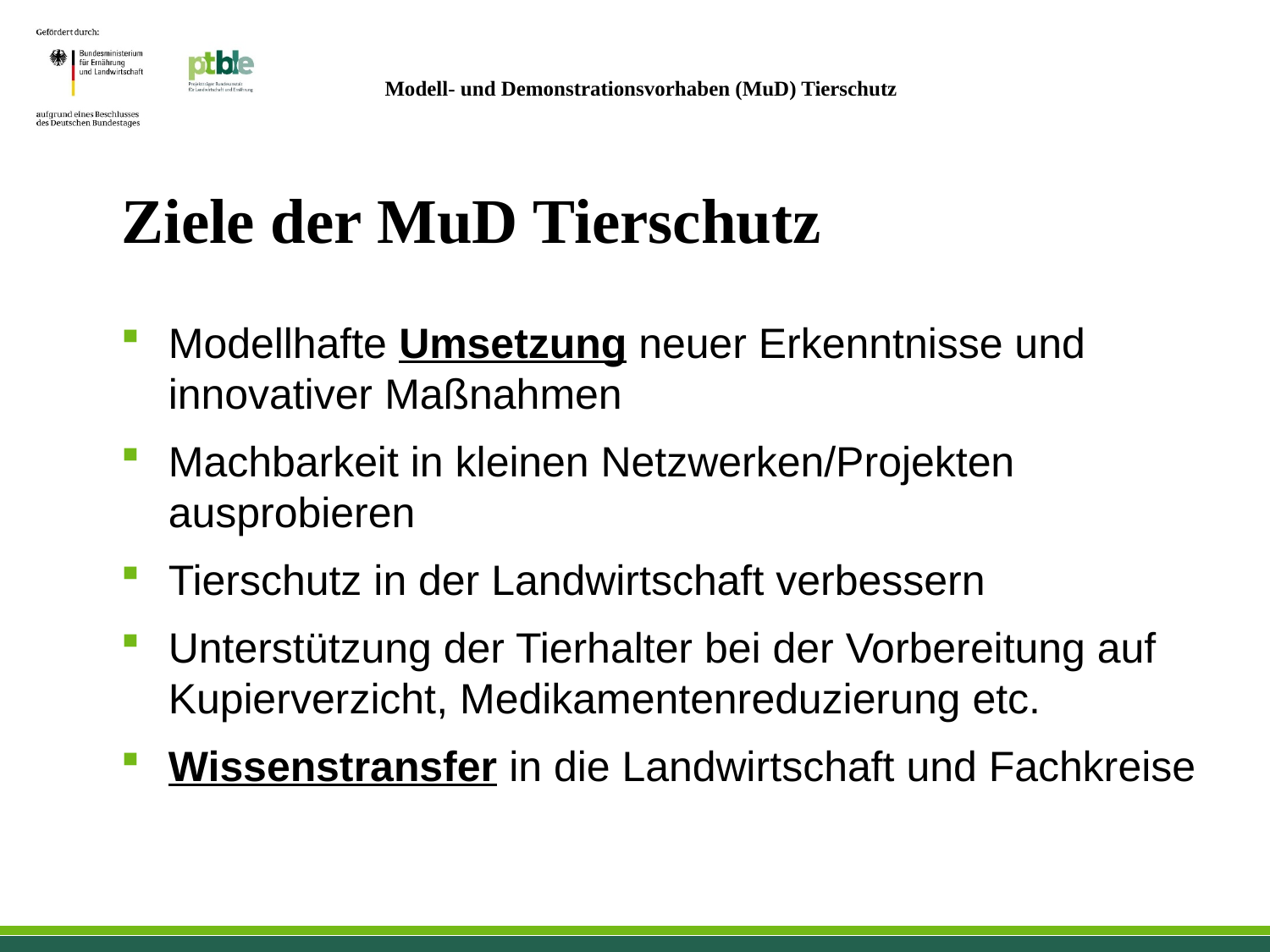

# Ziele der MuD Tierschutz
Modellhafte Umsetzung neuer Erkenntnisse und innovativer Maßnahmen
Machbarkeit in kleinen Netzwerken/Projekten ausprobieren
Tierschutz in der Landwirtschaft verbessern
Unterstützung der Tierhalter bei der Vorbereitung auf Kupierverzicht, Medikamentenreduzierung etc.
Wissenstransfer in die Landwirtschaft und Fachkreise